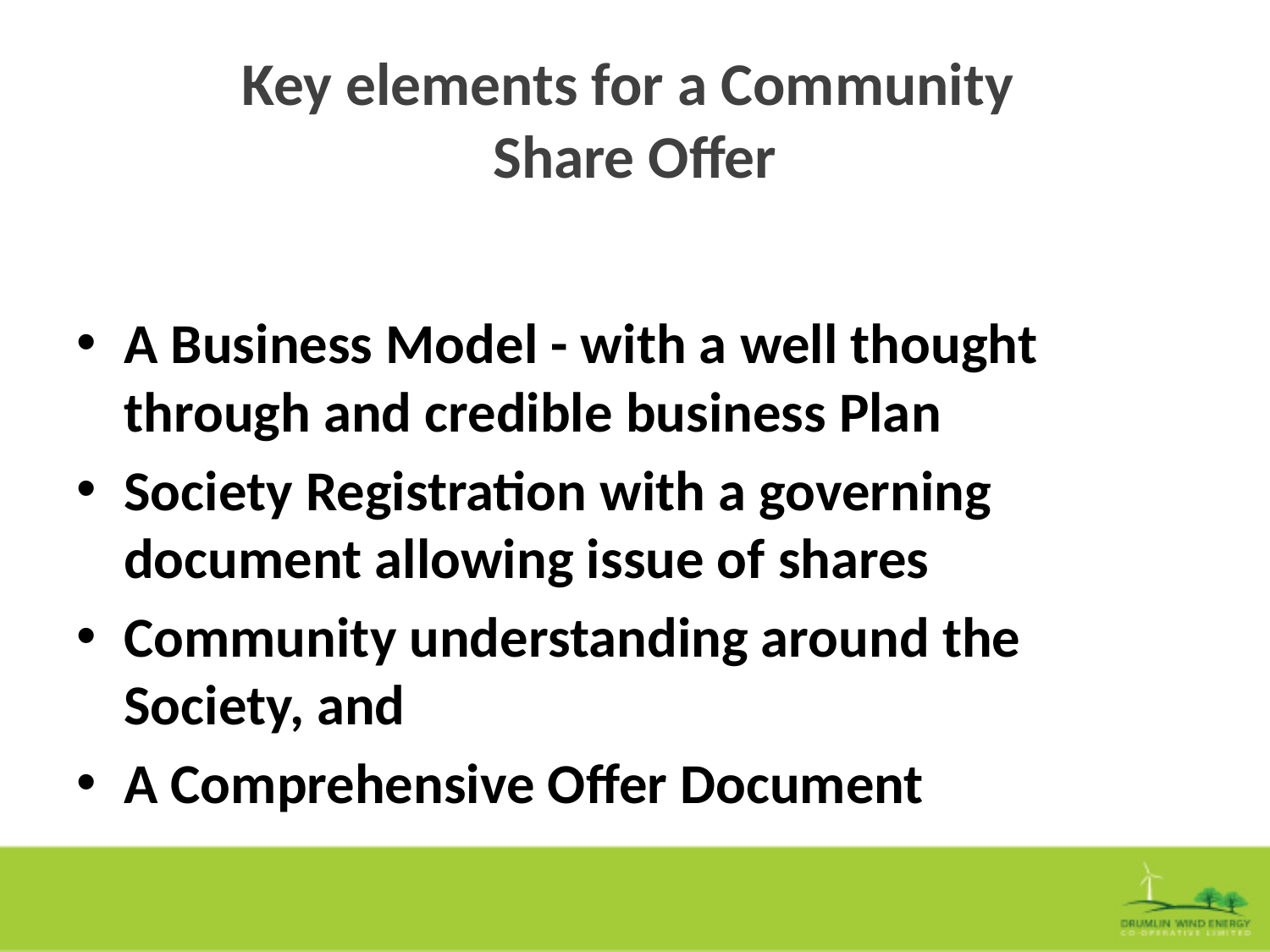

# Key elements for a Community Share Offer

A Business Model - with a well thought through and credible business Plan
Society Registration with a governing document allowing issue of shares
Community understanding around the Society, and
A Comprehensive Offer Document